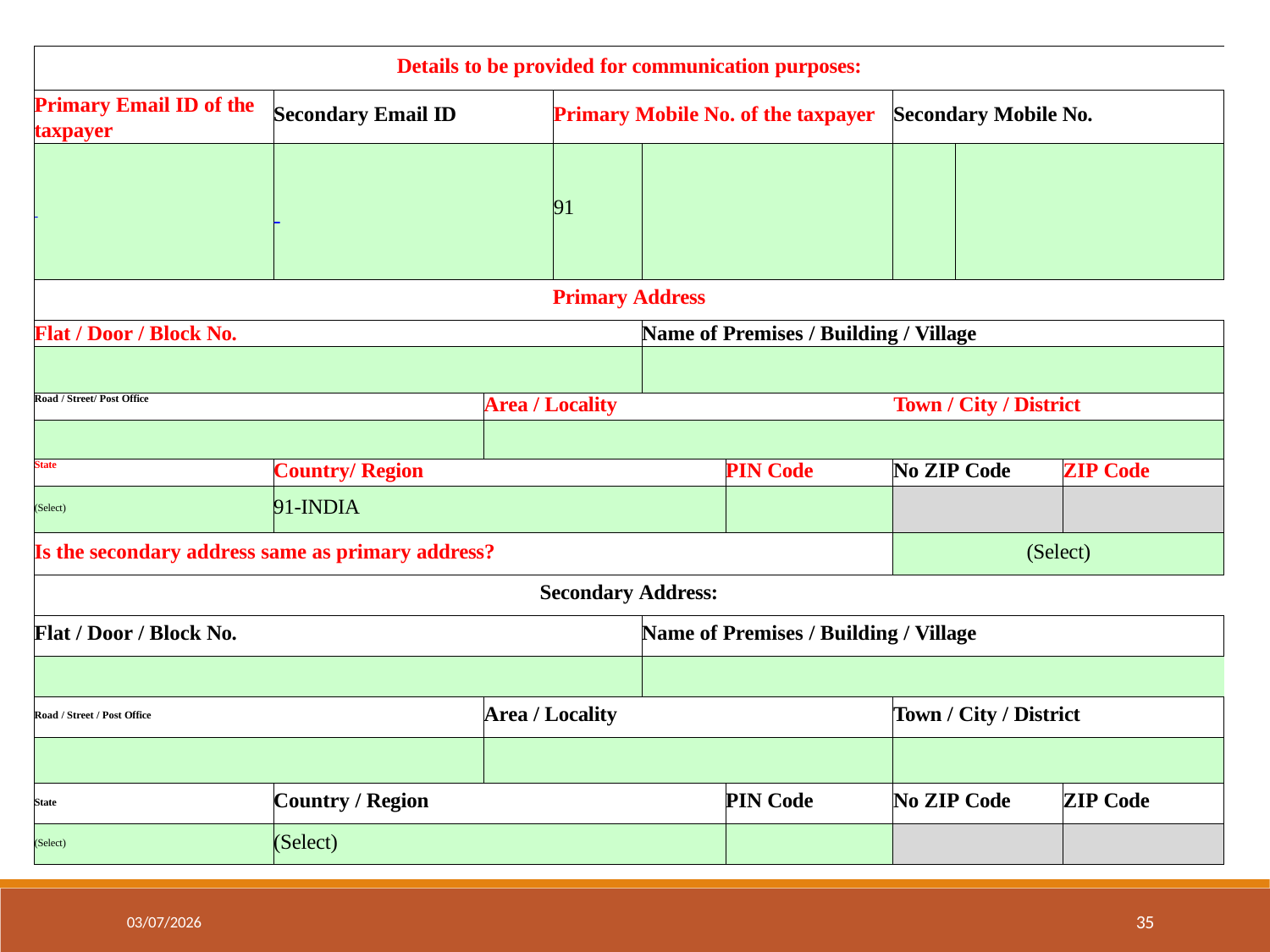

| Details to be provided for communication purposes: |  |  |  |  |  |  |  |  |
| --- | --- | --- | --- | --- | --- | --- | --- | --- |
| Primary Email ID of the taxpayer | Secondary Email ID |  | Primary Mobile No. of the taxpayer |  |  | Secondary Mobile No. |  |  |
|  |  |  | 91 |  |  |  |  |  |
| Primary Address |  |  |  |  |  |  |  |  |
| Flat / Door / Block No. |  |  |  | Name of Premises / Building / Village |  |  |  |  |
|  |  |  |  |  |  |  |  |  |
| Road / Street/ Post Office |  | Area / Locality Town / City / District |  |  |  |  |  |  |
|  |  |  |  |  |  |  |  |  |
| State | Country/ Region |  |  |  | PIN Code | No ZIP Code |  | ZIP Code |
| (Select) | 91-INDIA |  |  |  |  |  |  |  |
| Is the secondary address same as primary address? |  |  |  |  |  | (Select) |  |  |
| Secondary Address: |  |  |  |  |  |  |  |  |
| Flat / Door / Block No. |  |  |  | Name of Premises / Building / Village |  |  |  |  |
|  |  |  |  |  |  |  |  |  |
| Road / Street / Post Office |  | Area / Locality |  |  |  | Town / City / District |  |  |
|  |  |  |  |  |  |  |  |  |
| State | Country / Region |  |  |  | PIN Code | No ZIP Code |  | ZIP Code |
| (Select) | (Select) |  |  |  |  |  |  |  |

35
03/07/2026